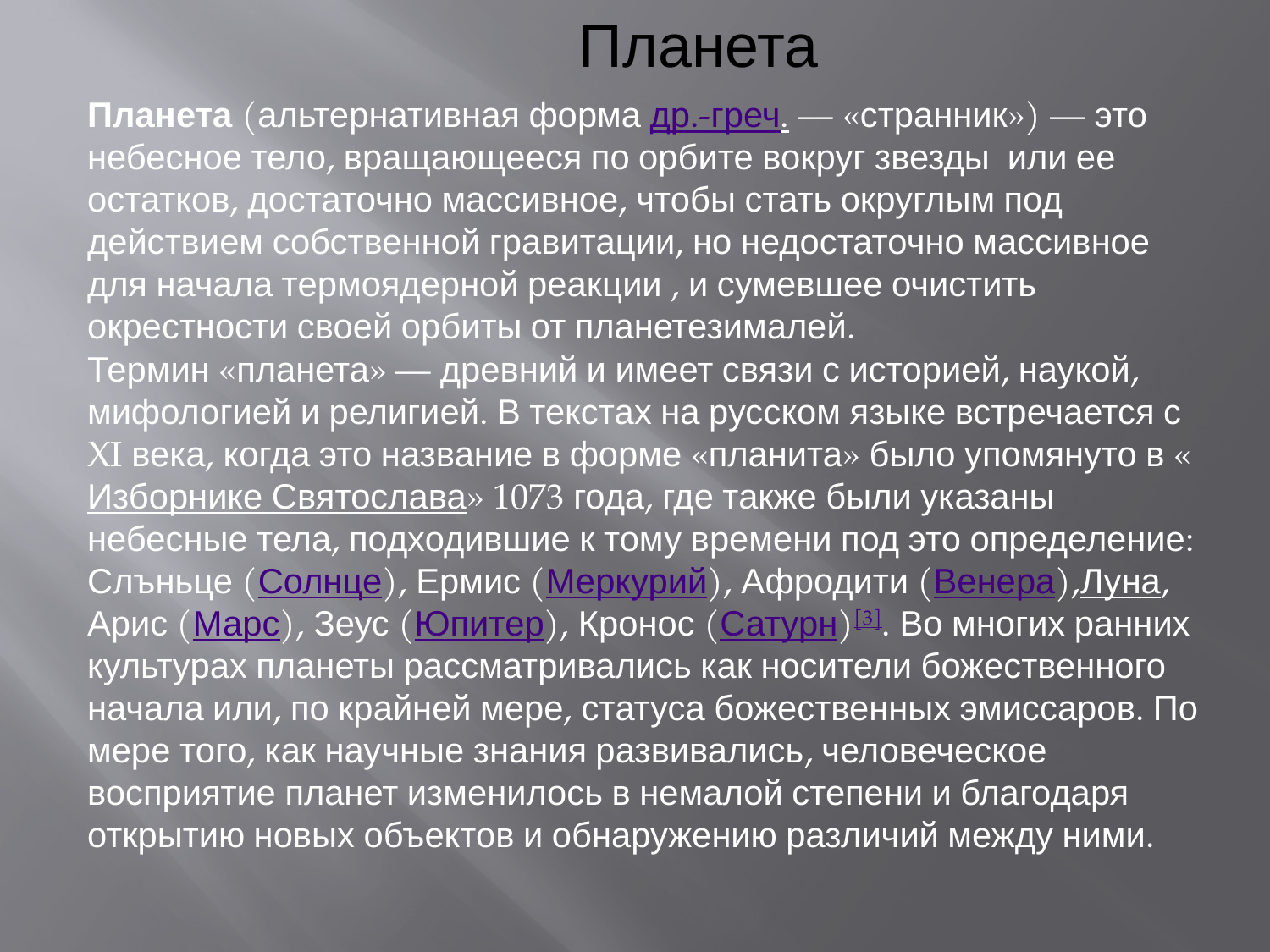

# Планета
Планета (альтернативная форма др.-греч. — «странник») — это небесное тело, вращающееся по орбите вокруг звезды  или ее остатков, достаточно массивное, чтобы стать округлым под действием собственной гравитации, но недостаточно массивное для начала термоядерной реакции , и сумевшее очистить окрестности своей орбиты от планетезималей.
Термин «планета» — древний и имеет связи с историей, наукой, мифологией и религией. В текстах на русском языке встречается с XI века, когда это название в форме «планита» было упомянуто в «Изборнике Святослава» 1073 года, где также были указаны небесные тела, подходившие к тому времени под это определение: Слъньце (Солнце), Ермис (Меркурий), Афродити (Венера),Луна, Арис (Марс), Зеус (Юпитер), Кронос (Сатурн)[3]. Во многих ранних культурах планеты рассматривались как носители божественного начала или, по крайней мере, статуса божественных эмиссаров. По мере того, как научные знания развивались, человеческое восприятие планет изменилось в немалой степени и благодаря открытию новых объектов и обнаружению различий между ними.